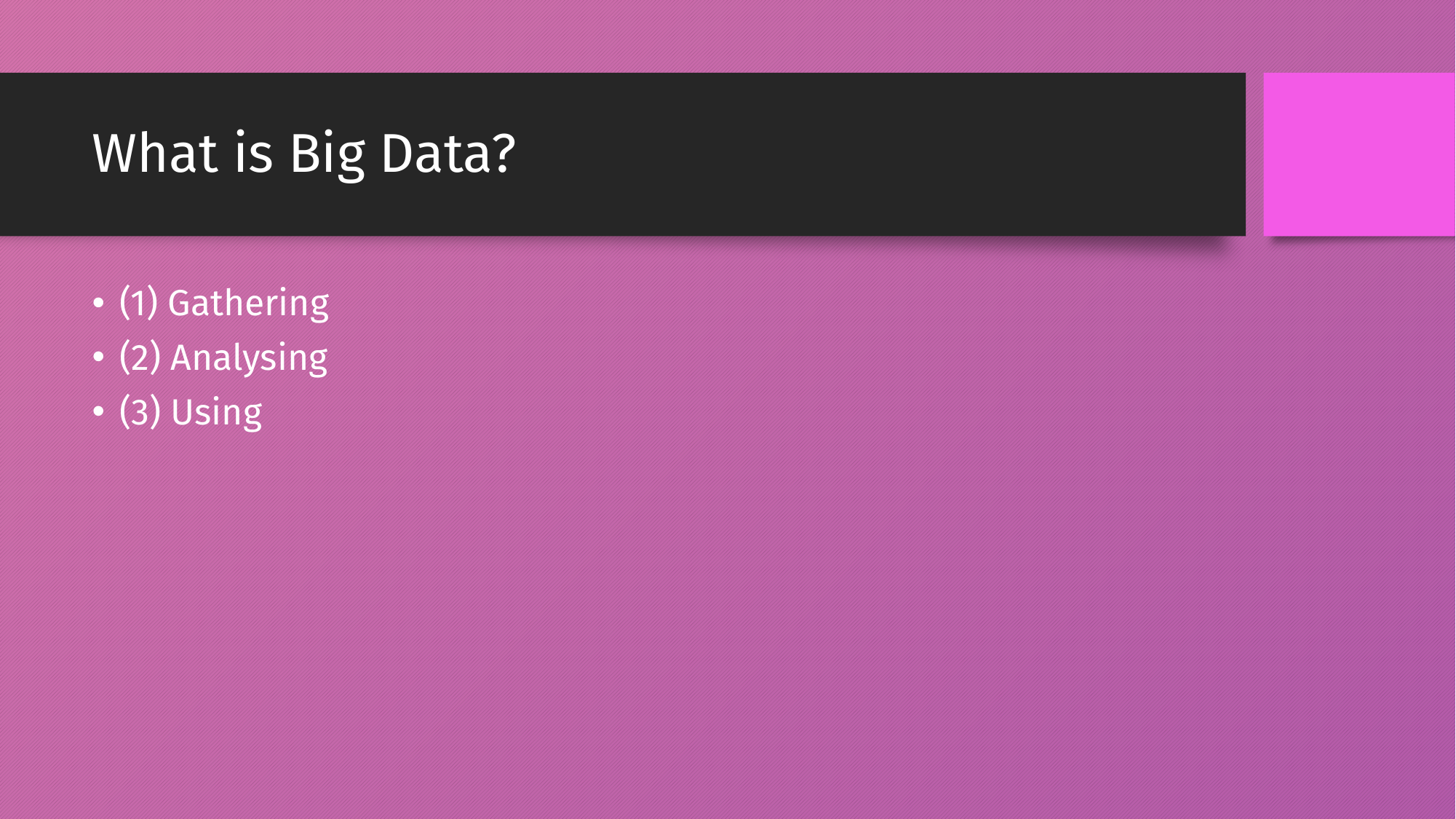

# What is Big Data?
(1) Gathering
(2) Analysing
(3) Using